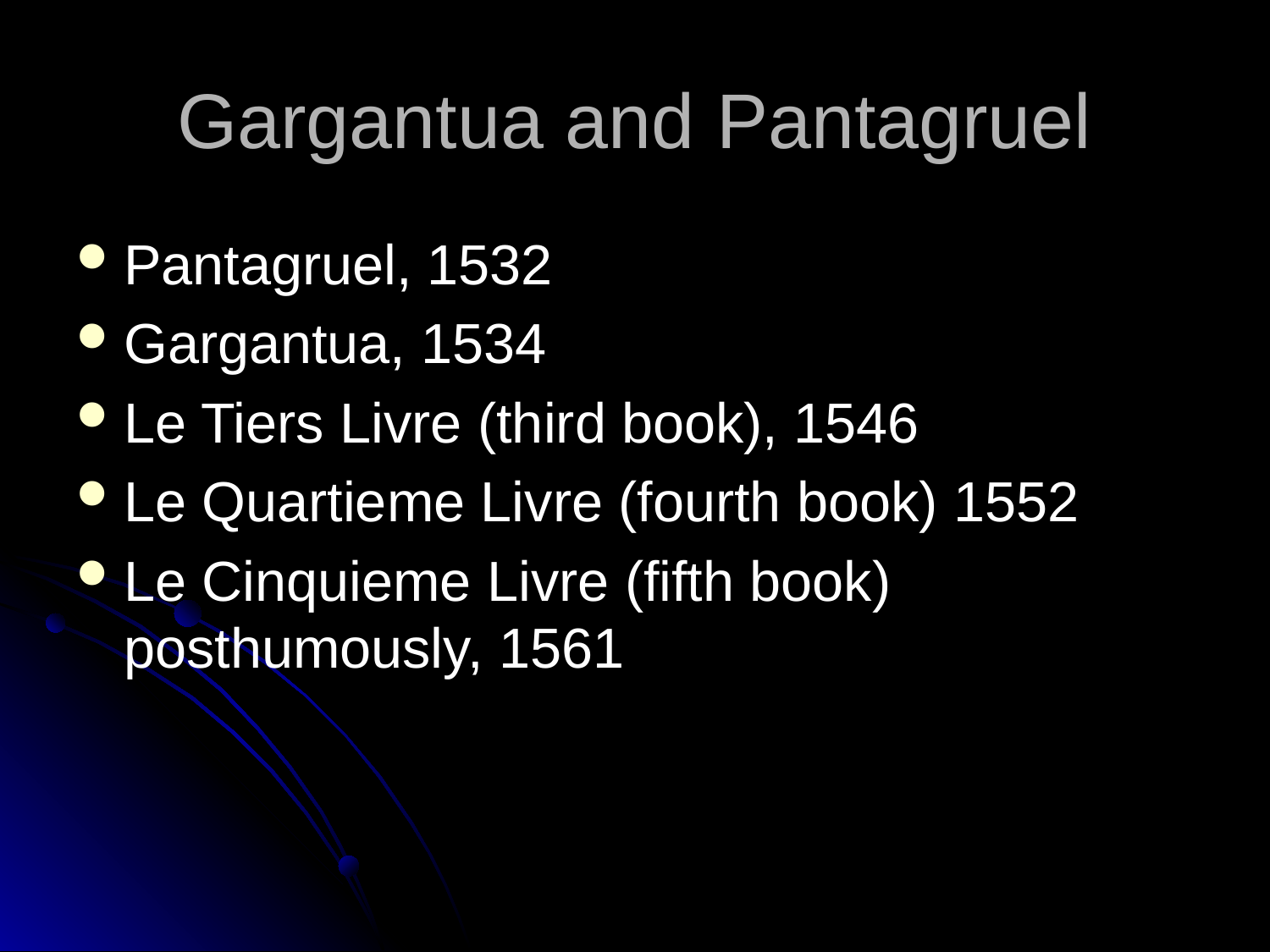

# Gargantua and Pantagruel
Pantagruel, 1532
Gargantua, 1534
Le Tiers Livre (third book), 1546
Le Quartieme Livre (fourth book) 1552
Le Cinquieme Livre (fifth book) posthumously, 1561